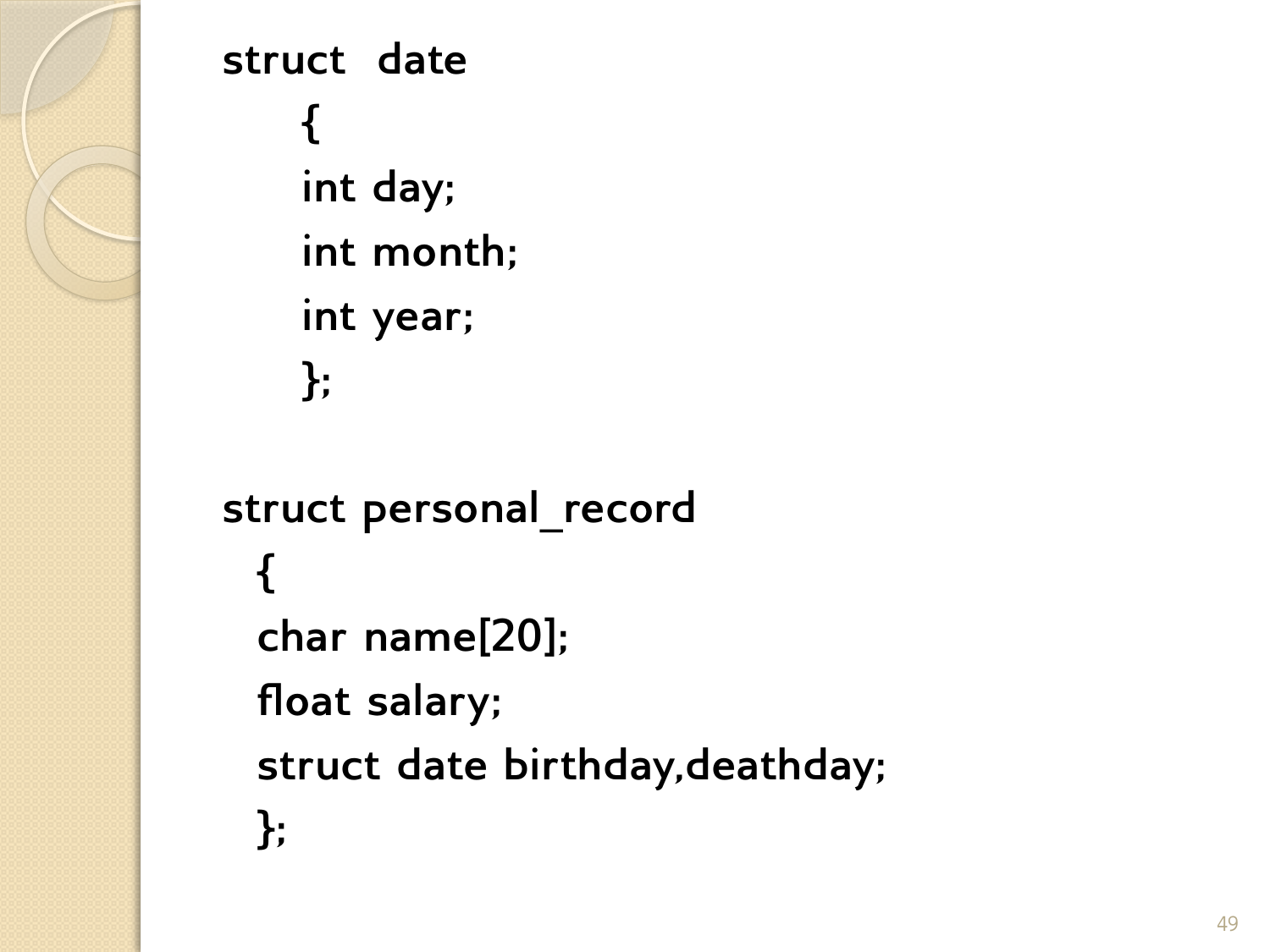

struct  date
	   {
	   int day;
	   int month;
	   int year;
	   };

struct personal_record
	{
	char name[20];
	float salary;
	struct date birthday,deathday;
	};
49